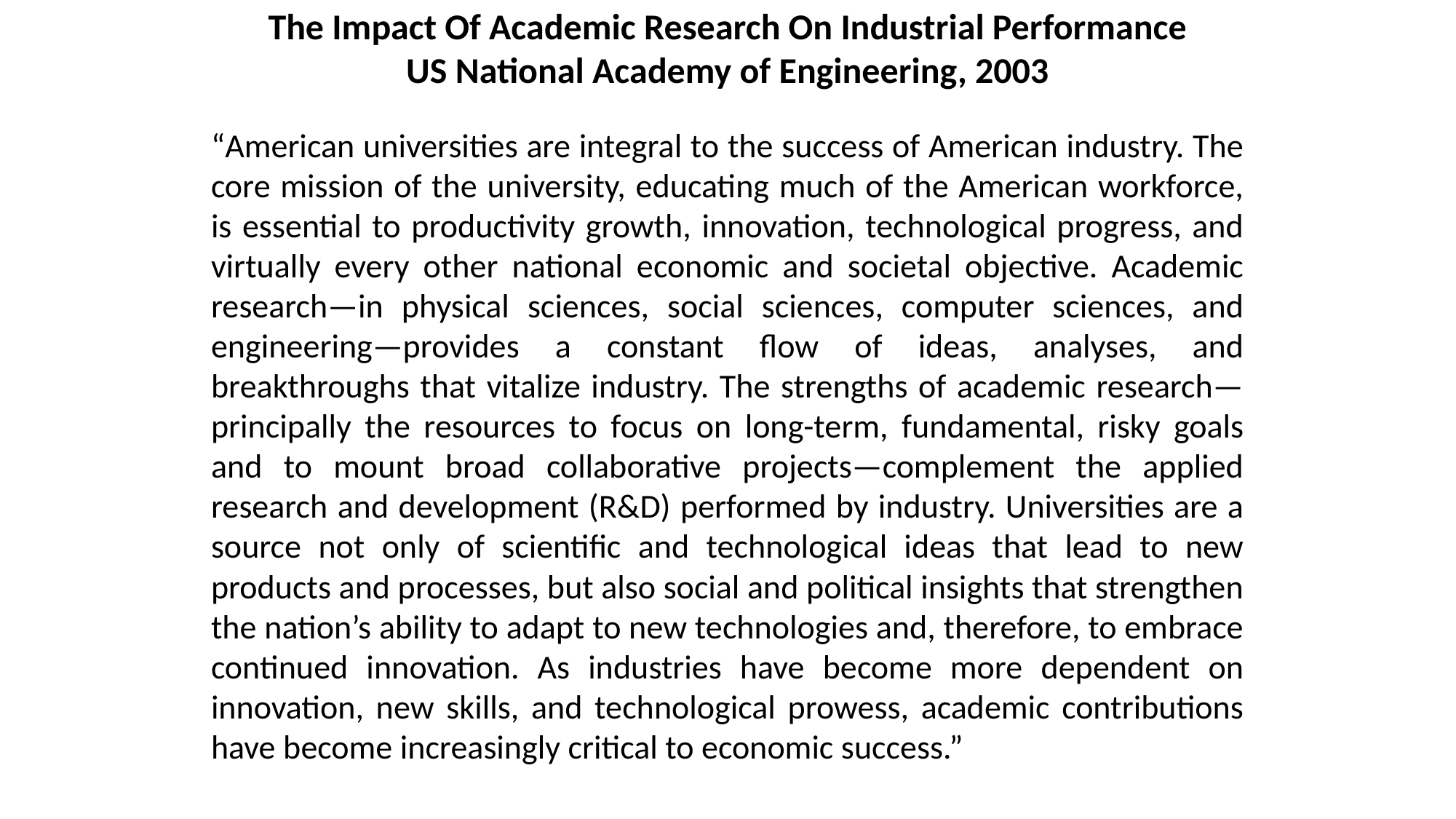

# The Impact Of Academic Research On Industrial Performance US National Academy of Engineering, 2003
“American universities are integral to the success of American industry. The core mission of the university, educating much of the American workforce, is essential to productivity growth, innovation, technological progress, and virtually every other national economic and societal objective. Academic research—in physical sciences, social sciences, computer sciences, and engineering—provides a constant flow of ideas, analyses, and breakthroughs that vitalize industry. The strengths of academic research—principally the resources to focus on long-term, fundamental, risky goals and to mount broad collaborative projects—complement the applied research and development (R&D) performed by industry. Universities are a source not only of scientific and technological ideas that lead to new products and processes, but also social and political insights that strengthen the nation’s ability to adapt to new technologies and, therefore, to embrace continued innovation. As industries have become more dependent on innovation, new skills, and technological prowess, academic contributions have become increasingly critical to economic success.”